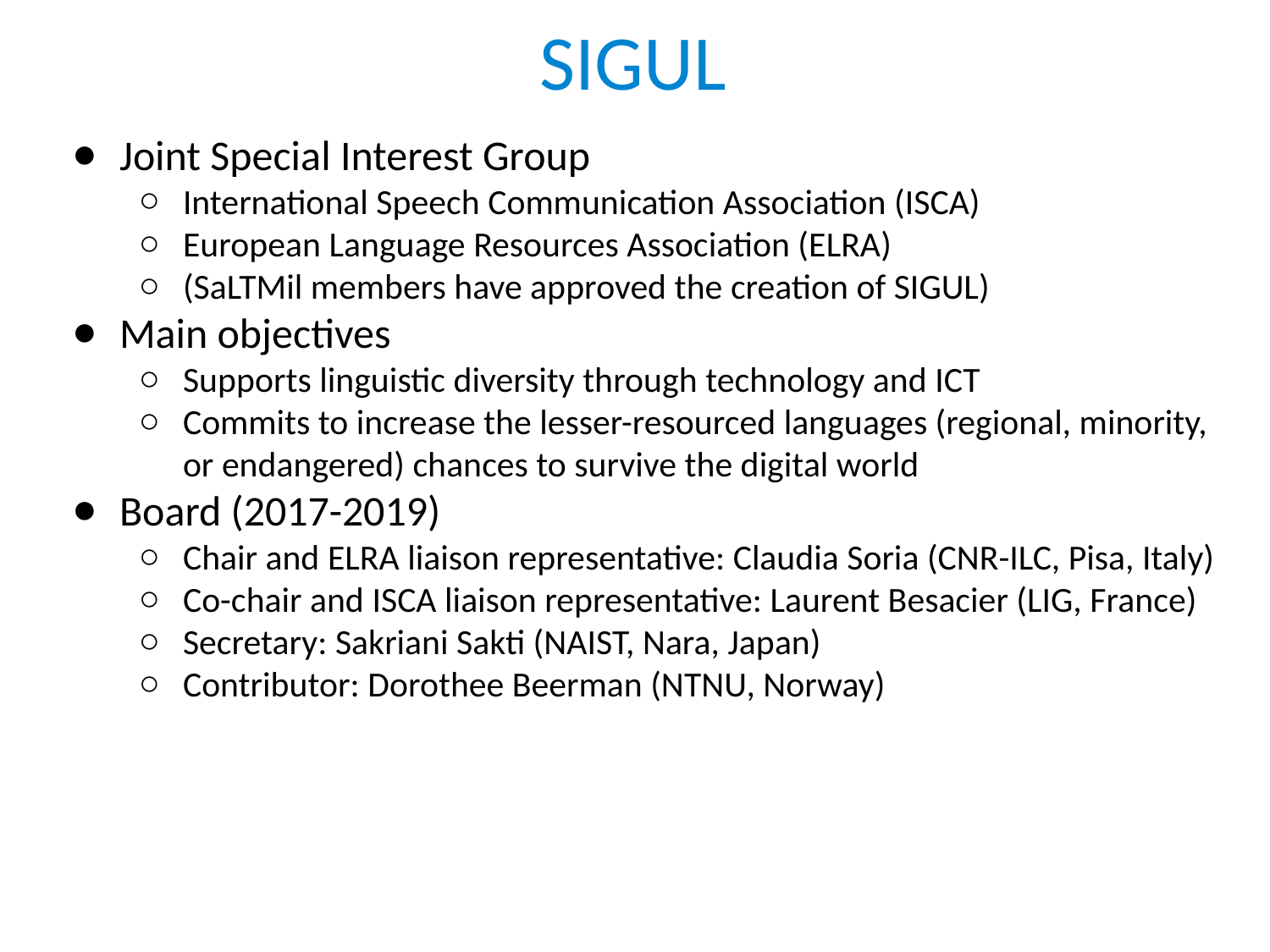

# SIGUL
Joint Special Interest Group
International Speech Communication Association (ISCA)
European Language Resources Association (ELRA)
(SaLTMil members have approved the creation of SIGUL)
Main objectives
Supports linguistic diversity through technology and ICT
Commits to increase the lesser-resourced languages (regional, minority, or endangered) chances to survive the digital world
Board (2017-2019)
Chair and ELRA liaison representative: Claudia Soria (CNR-ILC, Pisa, Italy)
Co-chair and ISCA liaison representative: Laurent Besacier (LIG, France)
Secretary: Sakriani Sakti (NAIST, Nara, Japan)
Contributor: Dorothee Beerman (NTNU, Norway)